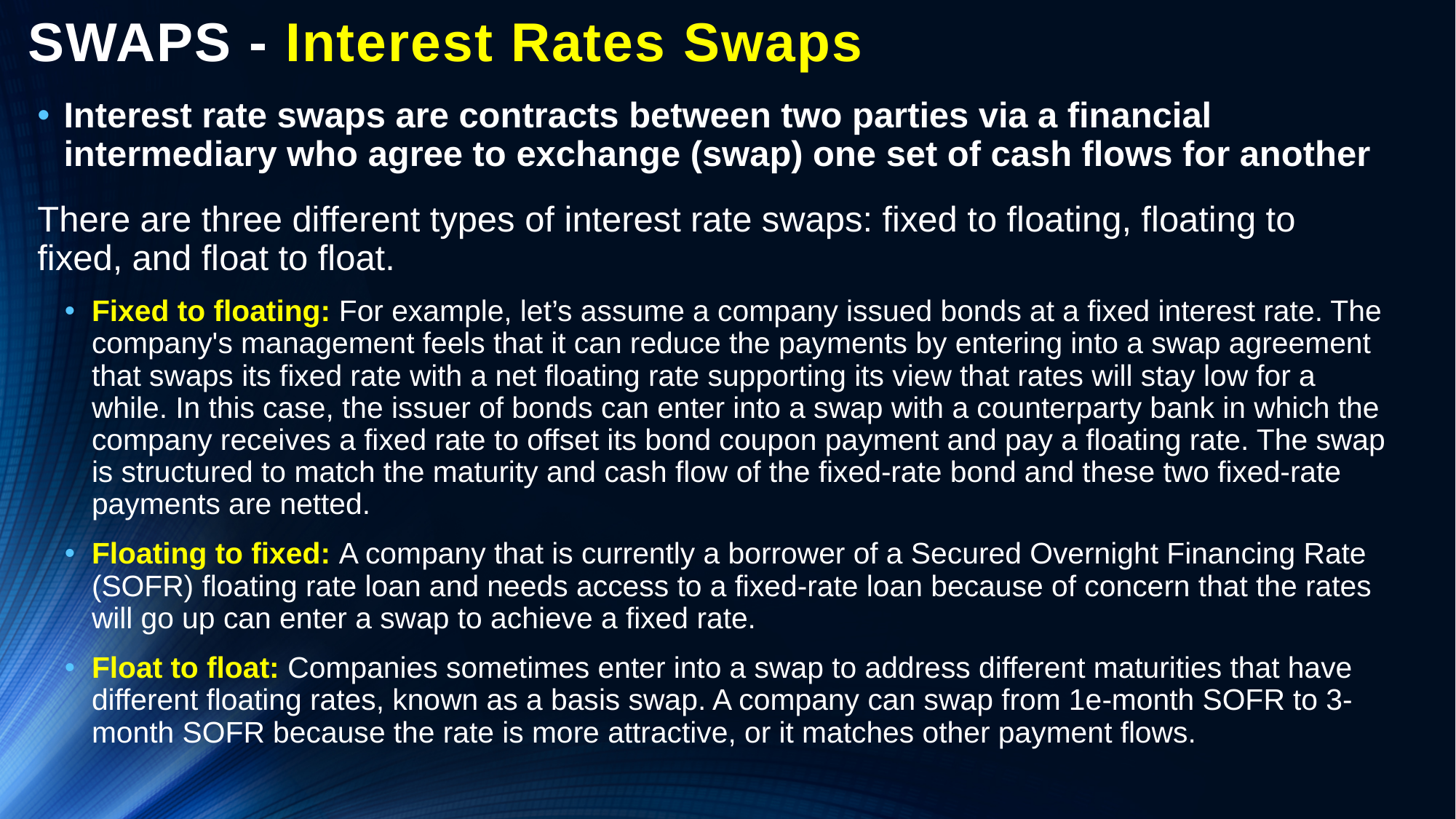

# SWAPS - Interest Rates Swaps
Interest rate swaps are contracts between two parties via a financial intermediary who agree to exchange (swap) one set of cash flows for another
There are three different types of interest rate swaps: fixed to floating, floating to fixed, and float to float.
Fixed to floating: For example, let’s assume a company issued bonds at a fixed interest rate. The company's management feels that it can reduce the payments by entering into a swap agreement that swaps its fixed rate with a net floating rate supporting its view that rates will stay low for a while. In this case, the issuer of bonds can enter into a swap with a counterparty bank in which the company receives a fixed rate to offset its bond coupon payment and pay a floating rate. The swap is structured to match the maturity and cash flow of the fixed-rate bond and these two fixed-rate payments are netted.
Floating to fixed: A company that is currently a borrower of a Secured Overnight Financing Rate (SOFR) floating rate loan and needs access to a fixed-rate loan because of concern that the rates will go up can enter a swap to achieve a fixed rate.
Float to float: Companies sometimes enter into a swap to address different maturities that have different floating rates, known as a basis swap. A company can swap from 1e-month SOFR to 3-month SOFR because the rate is more attractive, or it matches other payment flows.